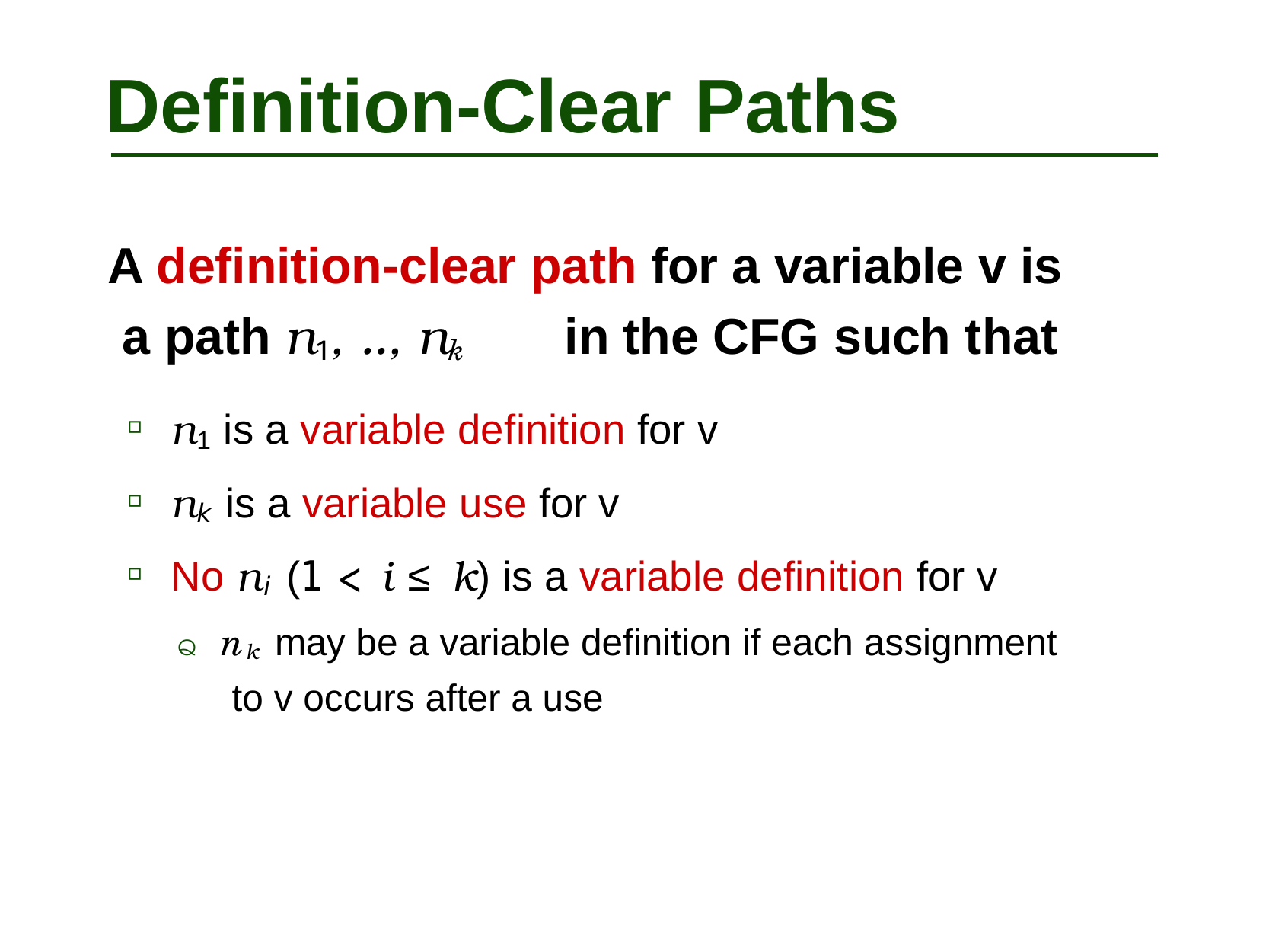

# Definition-Clear Paths
A definition-clear path for a variable v is  a path n1, .., nk	in the CFG such that
n1 is a variable definition for v
nk is a variable use for v
No ni (1 < i ≤ k) is a variable definition for v
Q	nk may be a variable definition if each assignment  to v occurs after a use